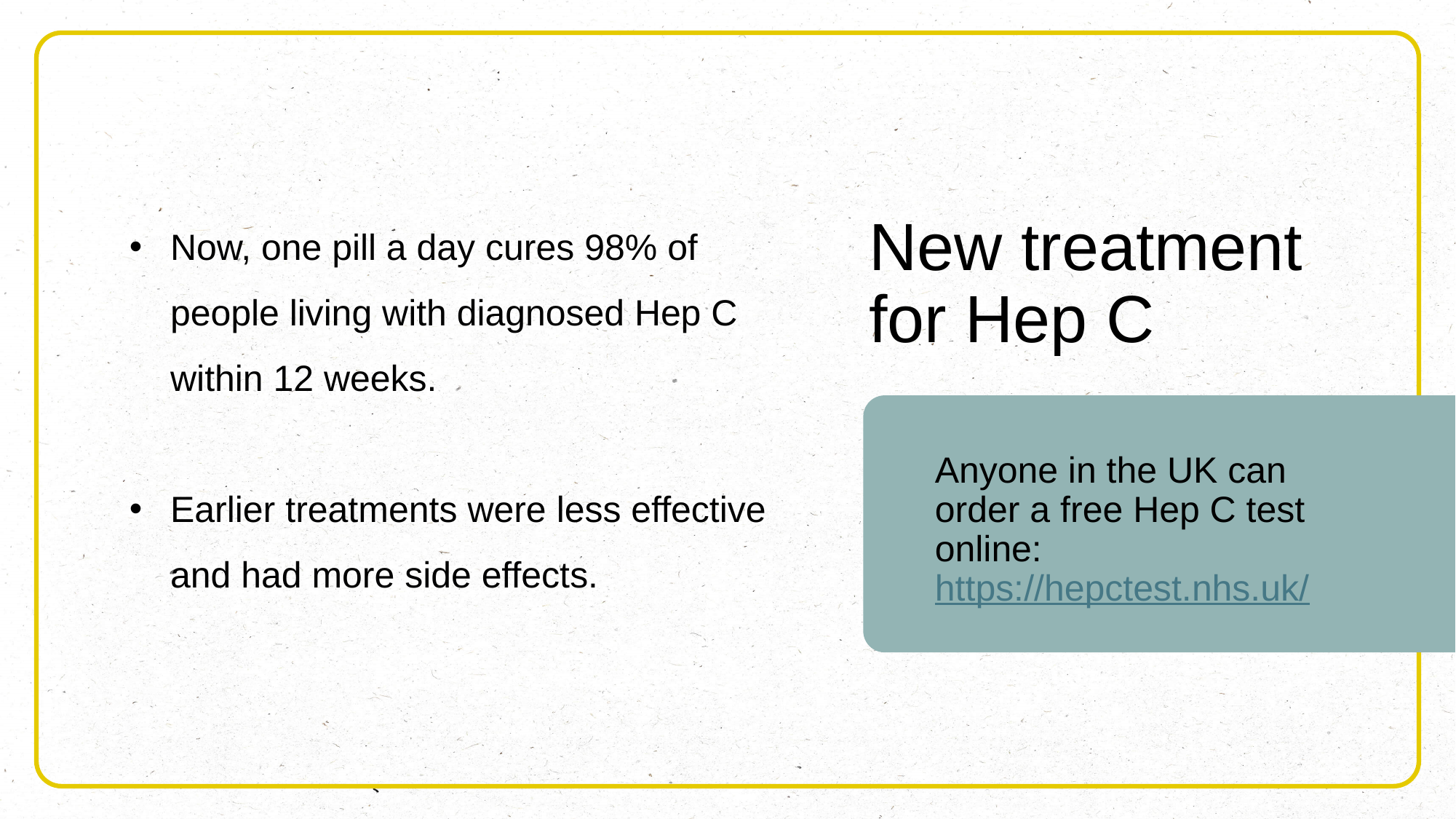

New treatment for Hep C
Now, one pill a day cures 98% of people living with diagnosed Hep C within 12 weeks.

Earlier treatments were less effective and had more side effects.

Anyone in the UK can order a free Hep C test online: https://hepctest.nhs.uk/